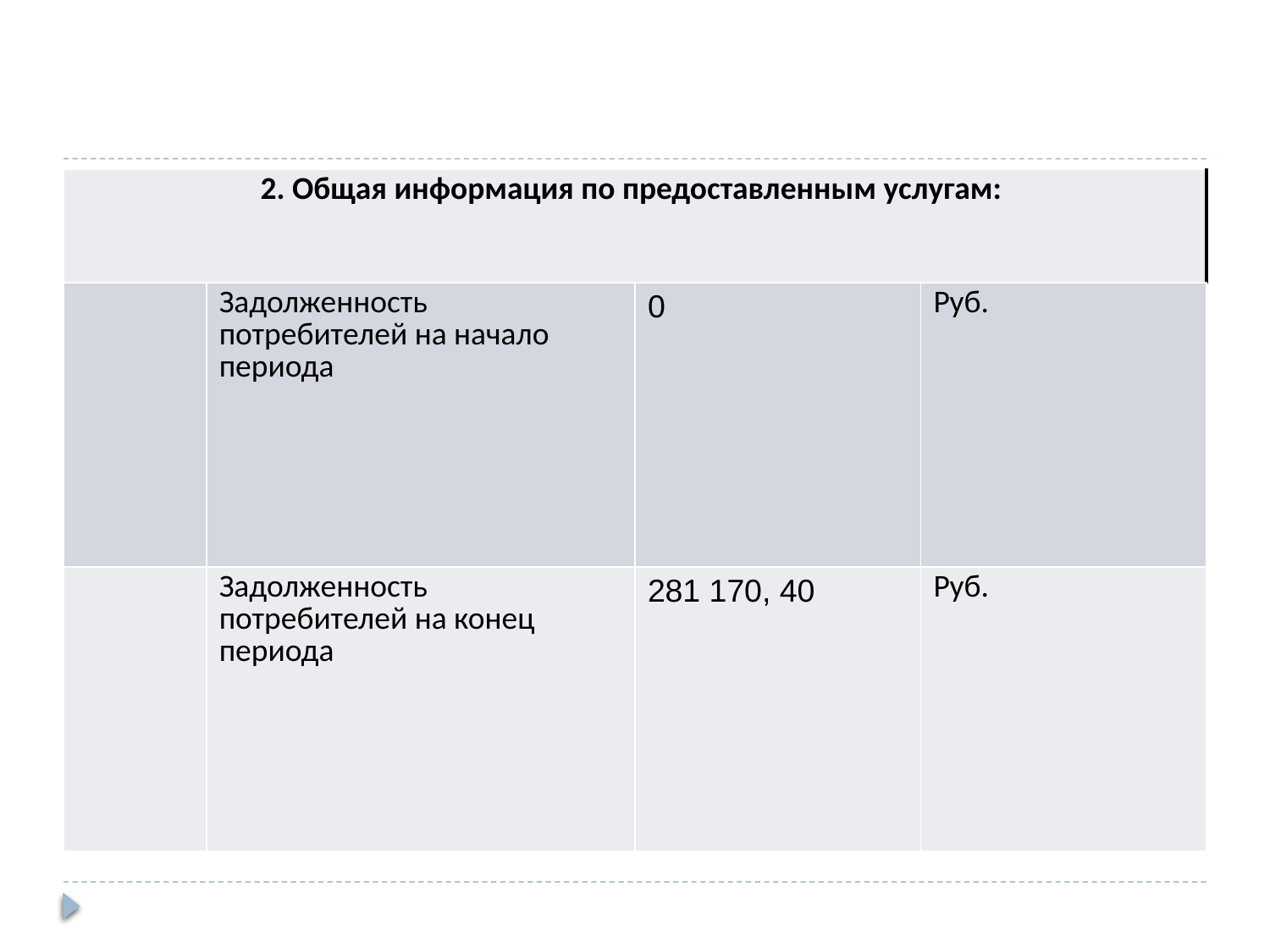

| 2. Общая информация по предоставленным услугам: |  |  |  |
| --- | --- | --- | --- |
|  | Задолженность потребителей на начало периода | 0 | Руб. |
|  | Задолженность потребителей на конец периода | 281 170, 40 | Руб. |